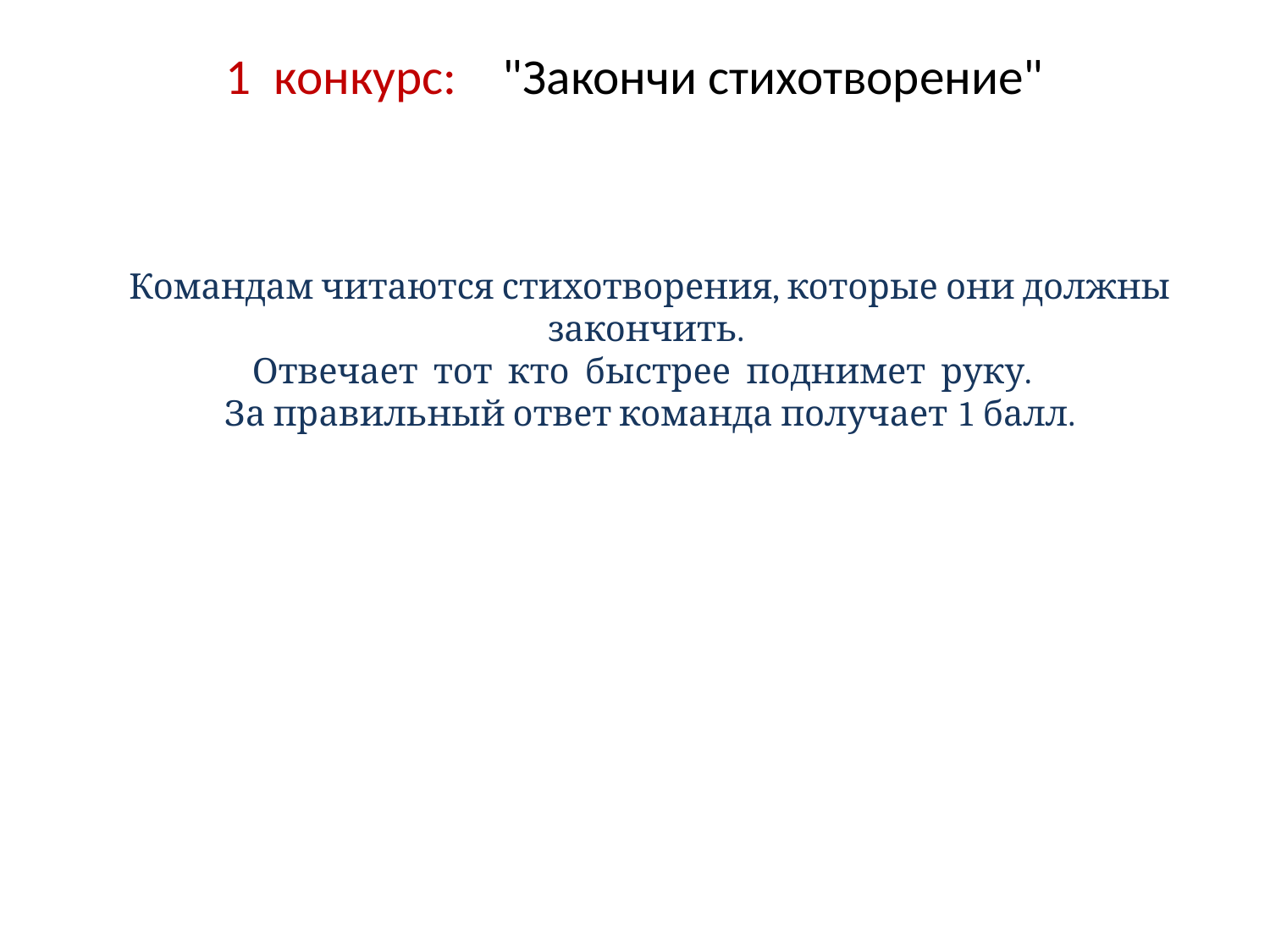

# 1  конкурс:    "Закончи стихотворение"
Командам читаются стихотворения, которые они должны закончить.
Отвечает  тот  кто  быстрее  поднимет  руку.
За правильный ответ команда получает 1 балл.